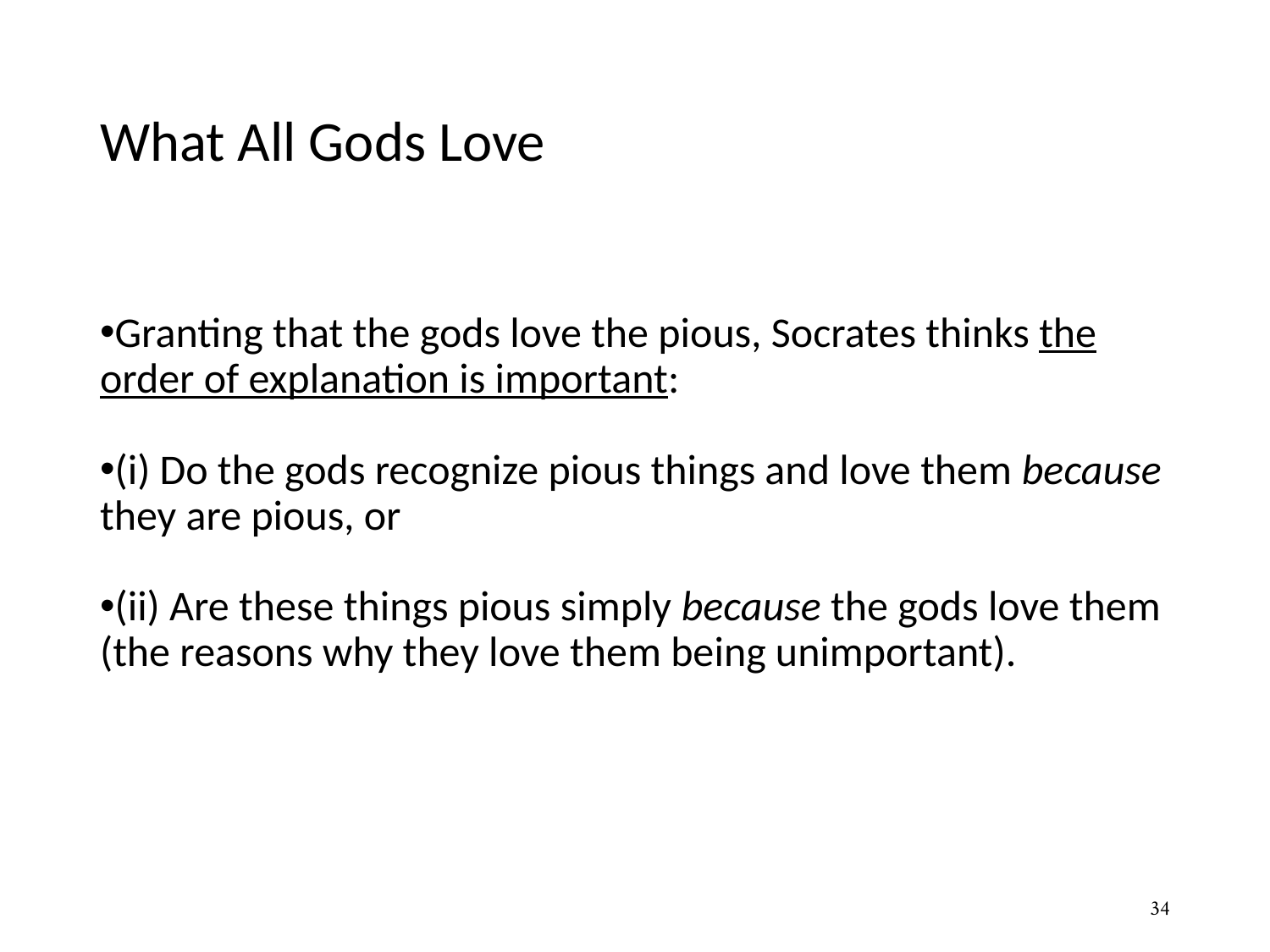

# What All Gods Love

Granting that the gods love the pious, Socrates thinks the order of explanation is important:

(i) Do the gods recognize pious things and love them because they are pious, or

(ii) Are these things pious simply because the gods love them (the reasons why they love them being unimportant).
34